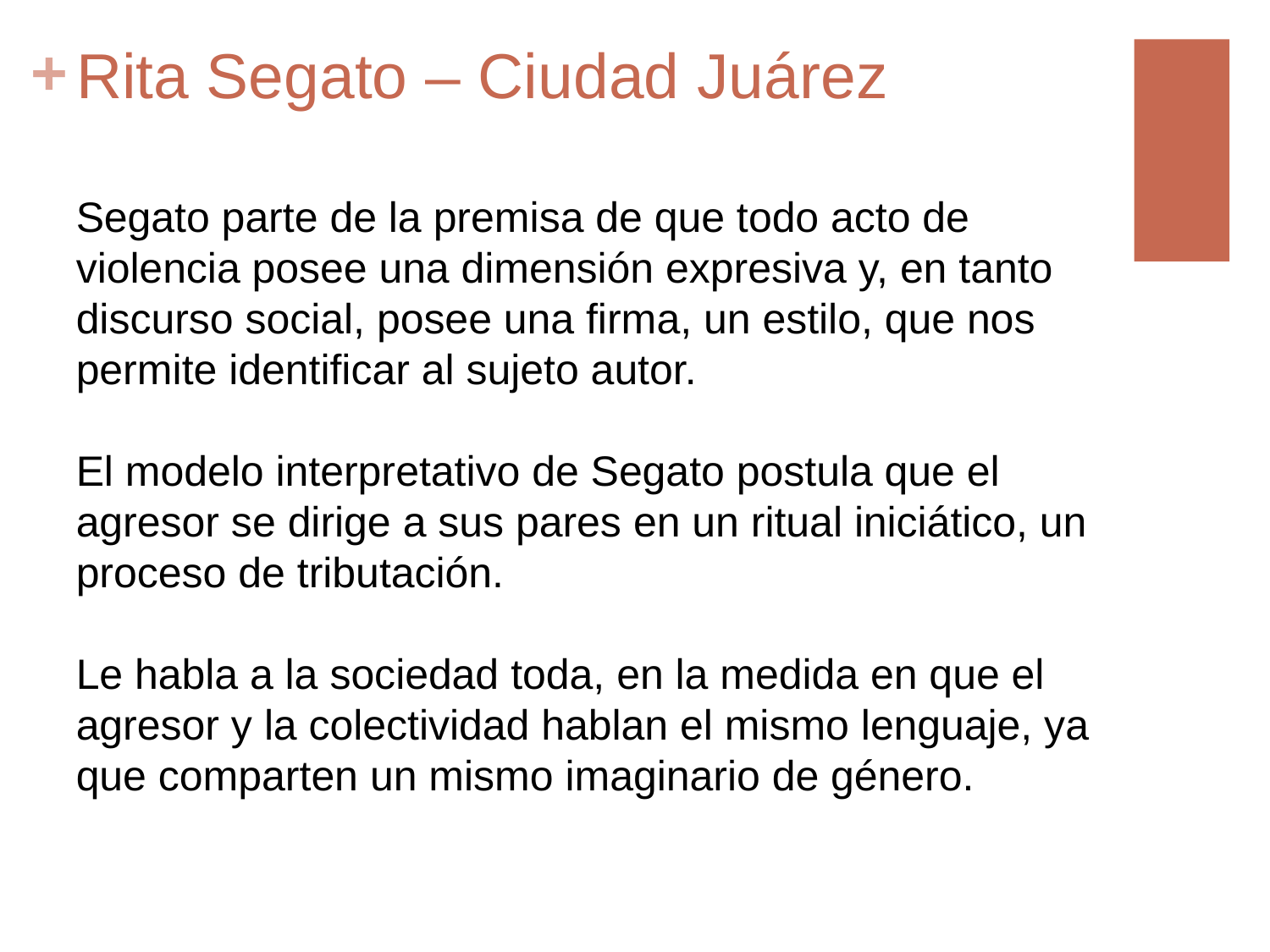

# Rita Segato – Ciudad Juárez
Segato parte de la premisa de que todo acto de violencia posee una dimensión expresiva y, en tanto discurso social, posee una firma, un estilo, que nos permite identificar al sujeto autor.

El modelo interpretativo de Segato postula que el agresor se dirige a sus pares en un ritual iniciático, un proceso de tributación.

Le habla a la sociedad toda, en la medida en que el agresor y la colectividad hablan el mismo lenguaje, ya que comparten un mismo imaginario de género.